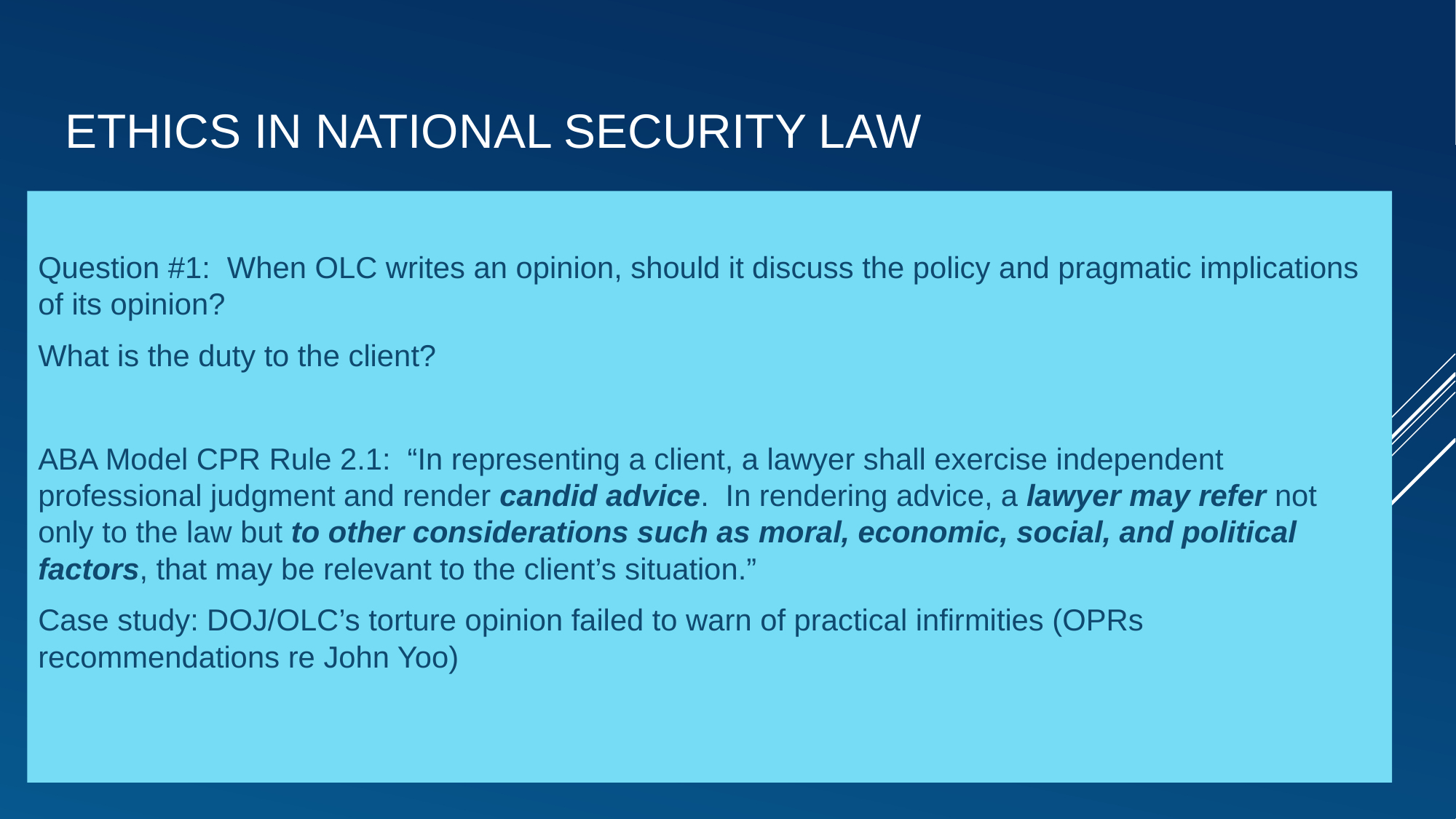

# ethics in national security law
Question #1:  When OLC writes an opinion, should it discuss the policy and pragmatic implications of its opinion?
What is the duty to the client?

ABA Model CPR Rule 2.1:  “In representing a client, a lawyer shall exercise independent professional judgment and render candid advice.  In rendering advice, a lawyer may refer not only to the law but to other considerations such as moral, economic, social, and political factors, that may be relevant to the client’s situation.”
Case study: DOJ/OLC’s torture opinion failed to warn of practical infirmities (OPRs recommendations re John Yoo)